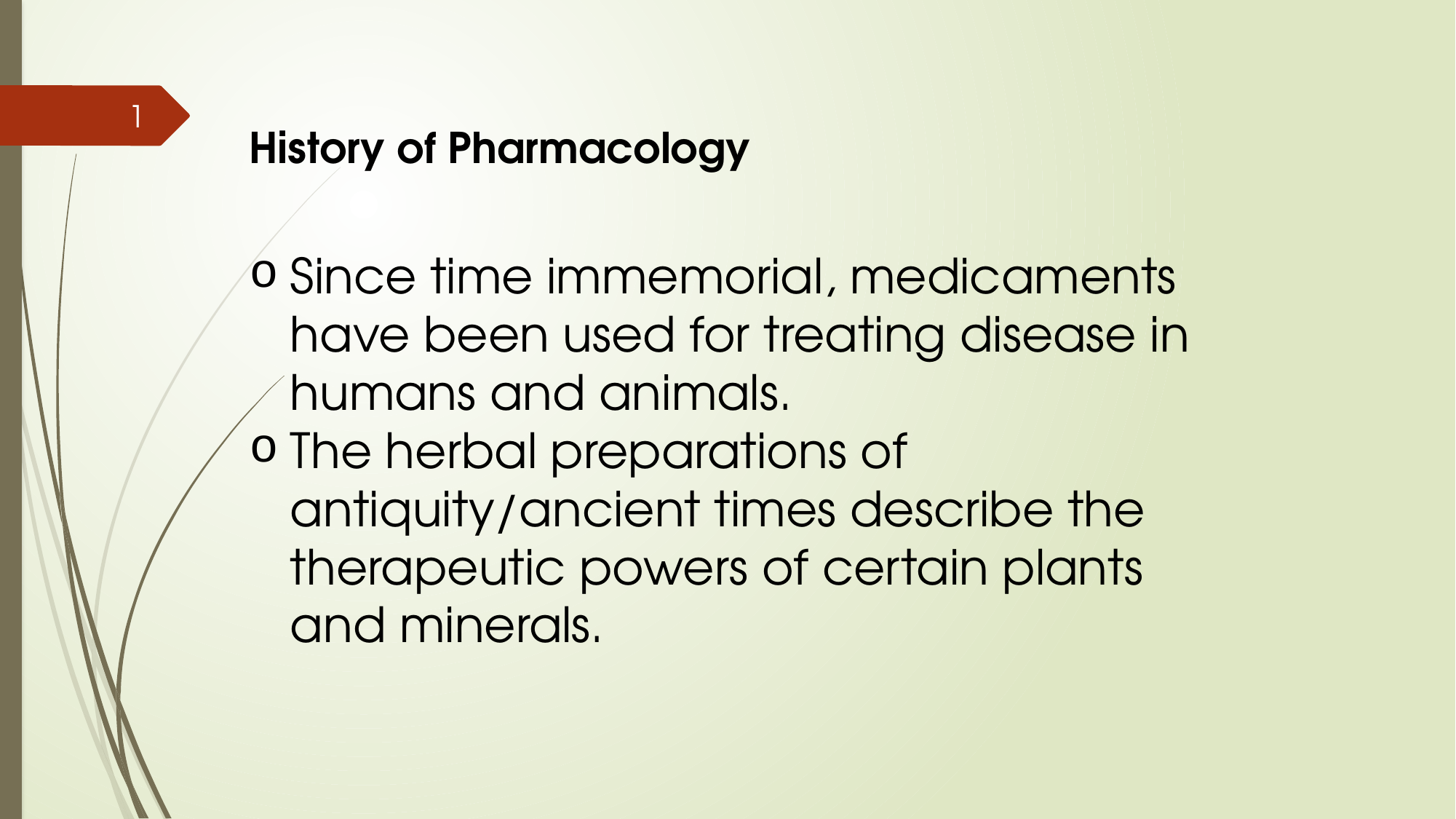

1
History of Pharmacology

Since time immemorial, medicaments have been used for treating disease in humans and animals.
The herbal preparations of antiquity/ancient times describe the therapeutic powers of certain plants and minerals.